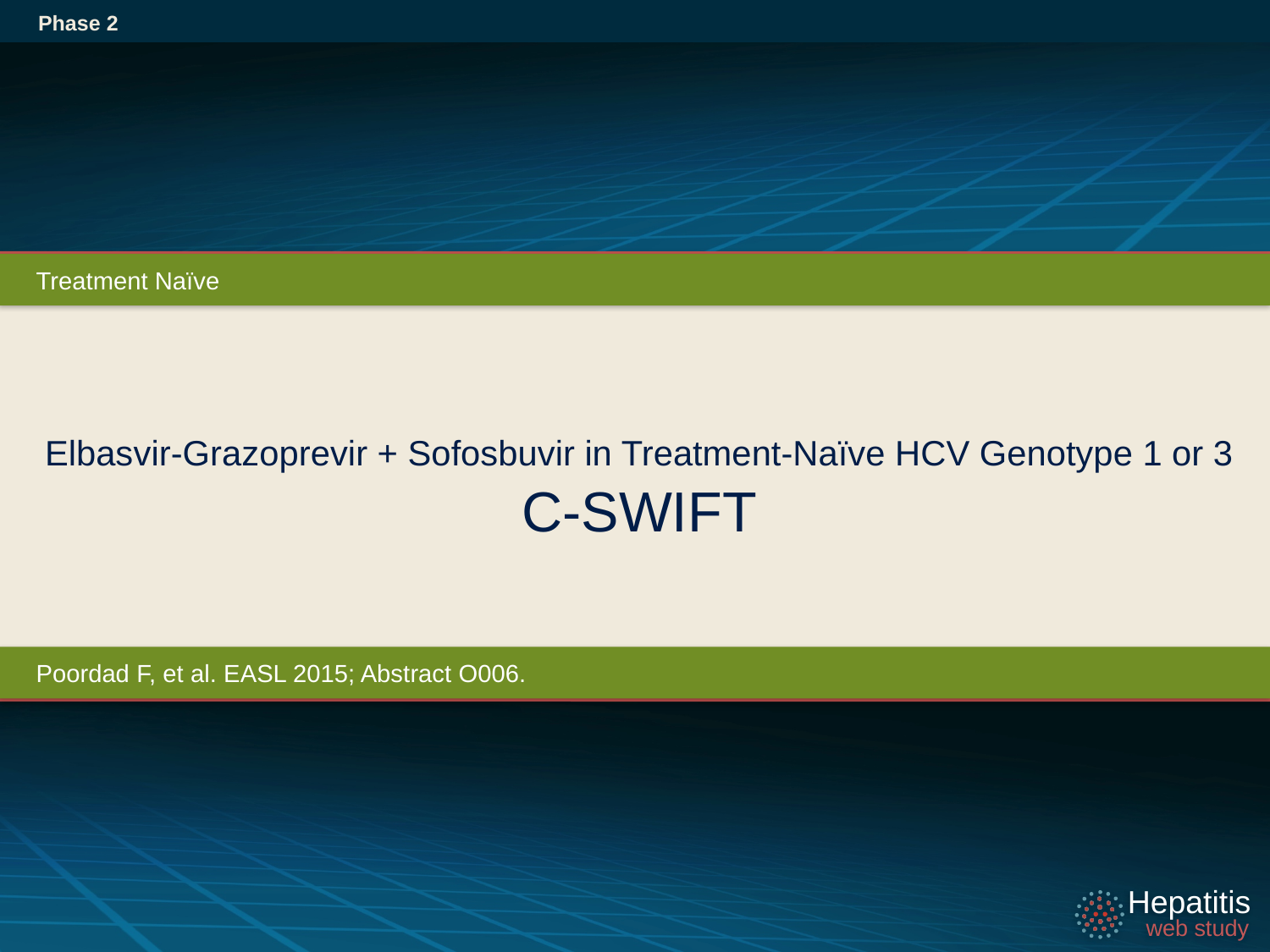

Phase 2
Treatment Naïve
# Elbasvir-Grazoprevir + Sofosbuvir in Treatment-Naïve HCV Genotype 1 or 3 C-SWIFT
Poordad F, et al. EASL 2015; Abstract O006.